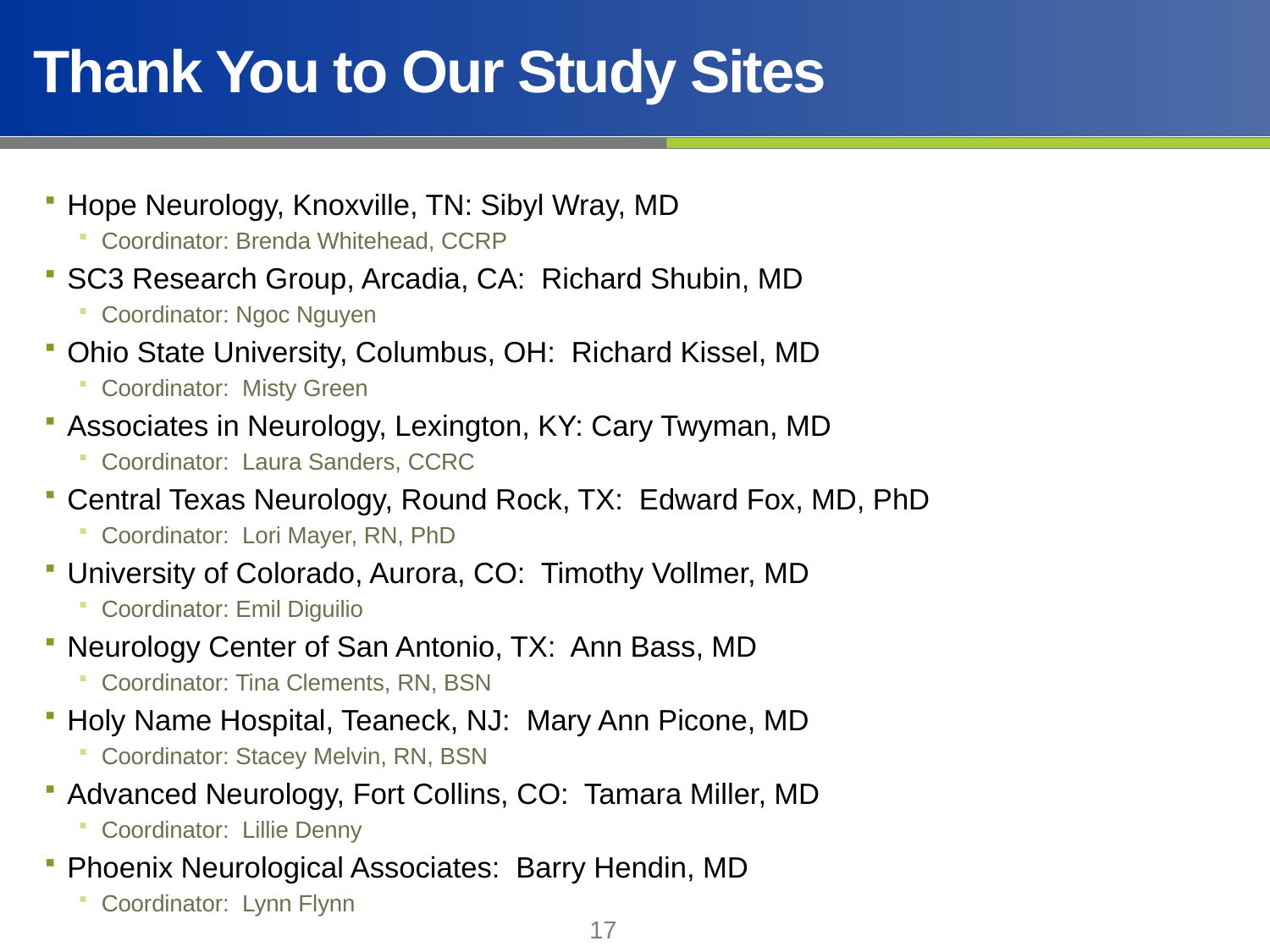

# Thank You to Our Study Sites
Hope Neurology, Knoxville, TN: Sibyl Wray, MD
Coordinator: Brenda Whitehead, CCRP
SC3 Research Group, Arcadia, CA:  Richard Shubin, MD
Coordinator: Ngoc Nguyen
Ohio State University, Columbus, OH:  Richard Kissel, MD
Coordinator:  Misty Green
Associates in Neurology, Lexington, KY: Cary Twyman, MD
Coordinator:  Laura Sanders, CCRC
Central Texas Neurology, Round Rock, TX:  Edward Fox, MD, PhD
Coordinator:  Lori Mayer, RN, PhD
University of Colorado, Aurora, CO:  Timothy Vollmer, MD
Coordinator: Emil Diguilio
Neurology Center of San Antonio, TX:  Ann Bass, MD
Coordinator: Tina Clements, RN, BSN
Holy Name Hospital, Teaneck, NJ:  Mary Ann Picone, MD
Coordinator: Stacey Melvin, RN, BSN
Advanced Neurology, Fort Collins, CO:  Tamara Miller, MD
Coordinator:  Lillie Denny
Phoenix Neurological Associates:  Barry Hendin, MD
Coordinator:  Lynn Flynn

17